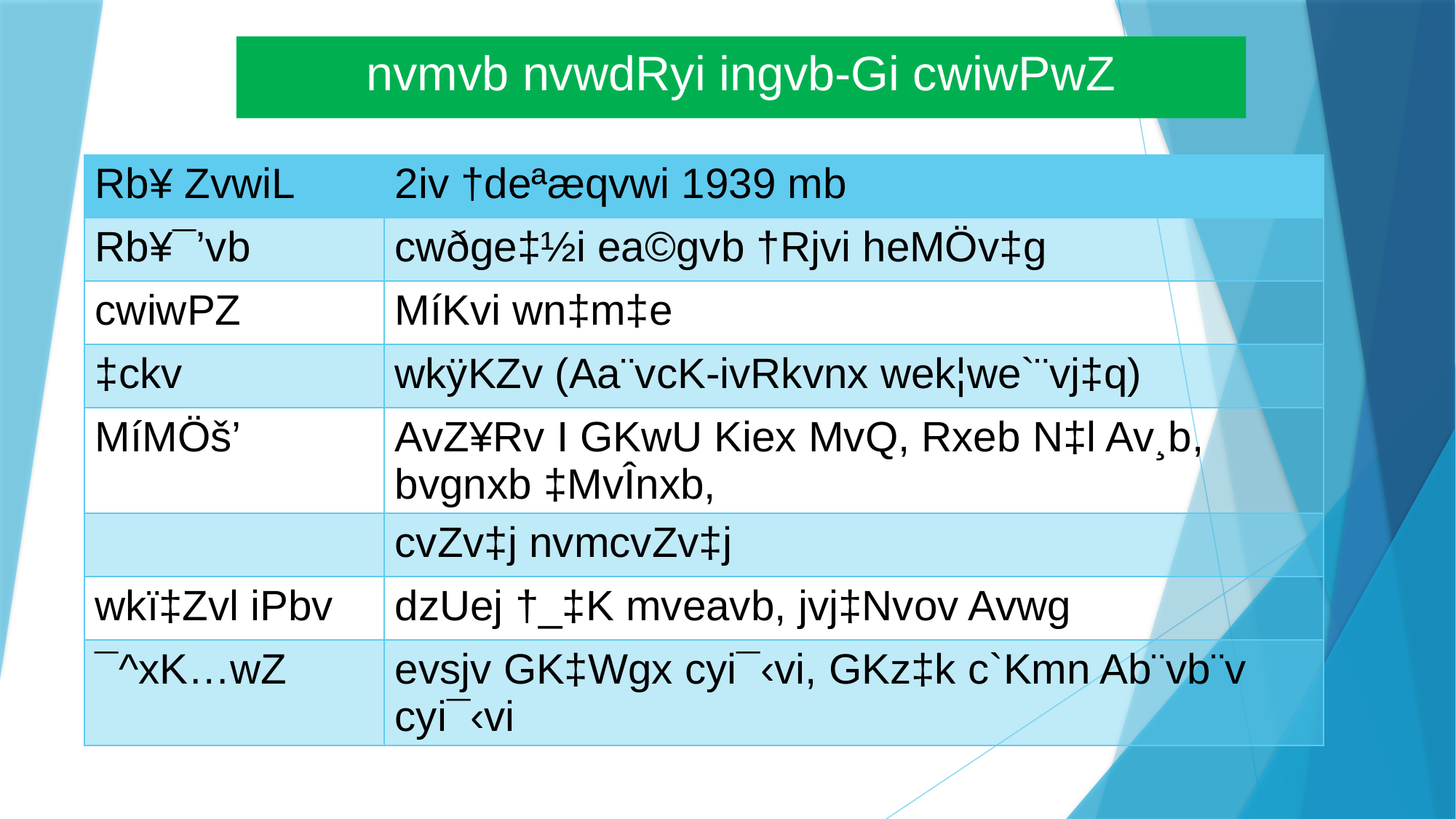

nvmvb nvwdRyi ingvb-Gi cwiwPwZ
| Rb¥ ZvwiL | 2iv †deªæqvwi 1939 mb |
| --- | --- |
| Rb¥¯’vb | cwðge‡½i ea©gvb †Rjvi heMÖv‡g |
| cwiwPZ | MíKvi wn‡m‡e |
| ‡ckv | wkÿKZv (Aa¨vcK-ivRkvnx wek¦we`¨vj‡q) |
| MíMÖš’ | AvZ¥Rv I GKwU Kiex MvQ, Rxeb N‡l Av¸b, bvgnxb ‡MvÎnxb, |
|  | cvZv‡j nvmcvZv‡j |
| wkï‡Zvl iPbv | dzUej †\_‡K mveavb, jvj‡Nvov Avwg |
| ¯^xK…wZ | evsjv GK‡Wgx cyi¯‹vi, GKz‡k c`Kmn Ab¨vb¨v cyi¯‹vi |